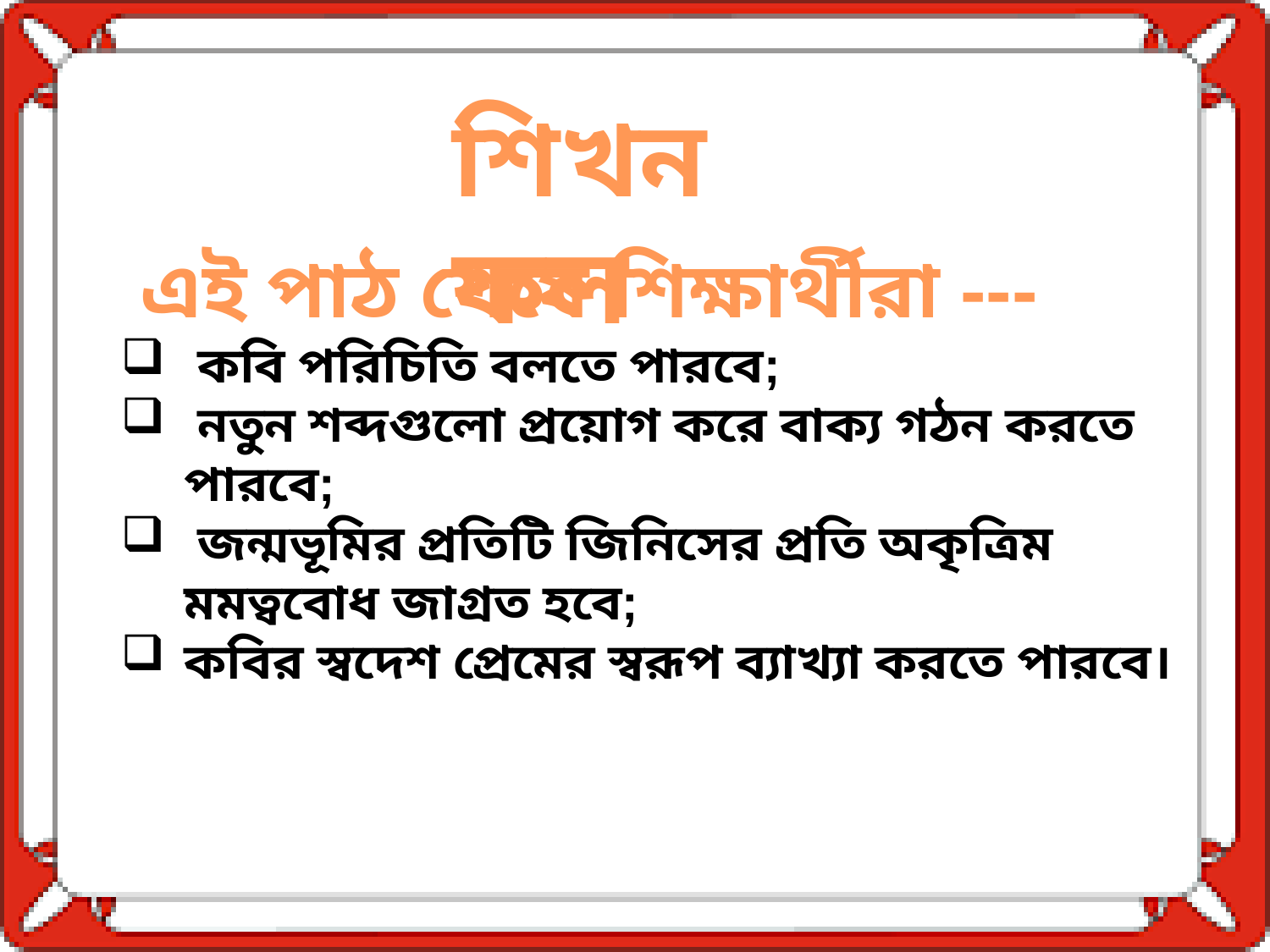

শিখন ফল

 এই পাঠ শেষে শিক্ষার্থীরা ---
 কবি পরিচিতি বলতে পারবে;
 নতুন শব্দগুলো প্রয়োগ করে বাক্য গঠন করতে পারবে;
 জন্মভূমির প্রতিটি জিনিসের প্রতি অকৃত্রিম মমত্ববোধ জাগ্রত হবে;
কবির স্বদেশ প্রেমের স্বরূপ ব্যাখ্যা করতে পারবে।